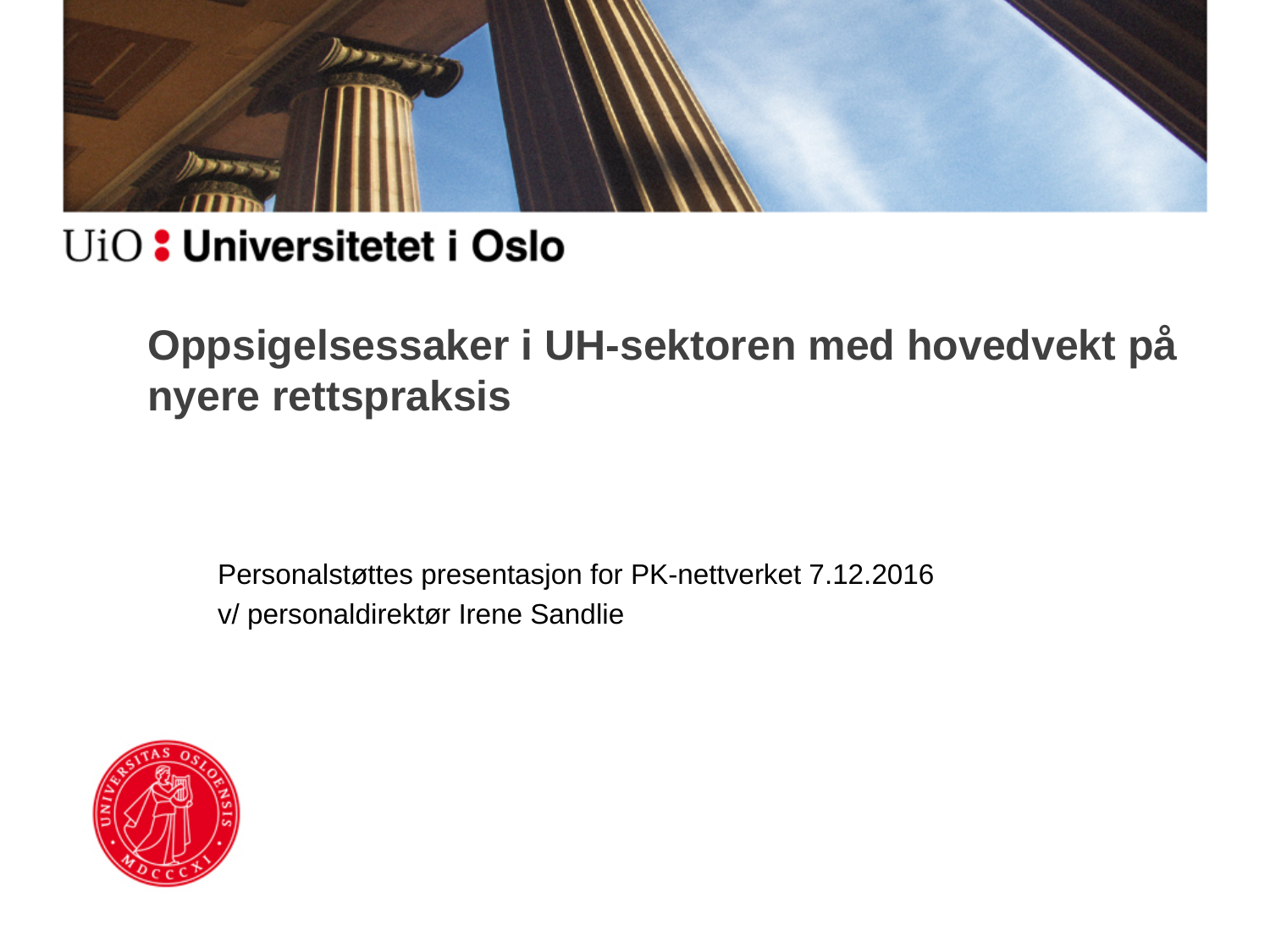

# Oppsigelsessaker i UH-sektoren med hovedvekt på nyere rettspraksis

Personalstøttes presentasjon for PK-nettverket 7.12.2016
v/ personaldirektør Irene Sandlie